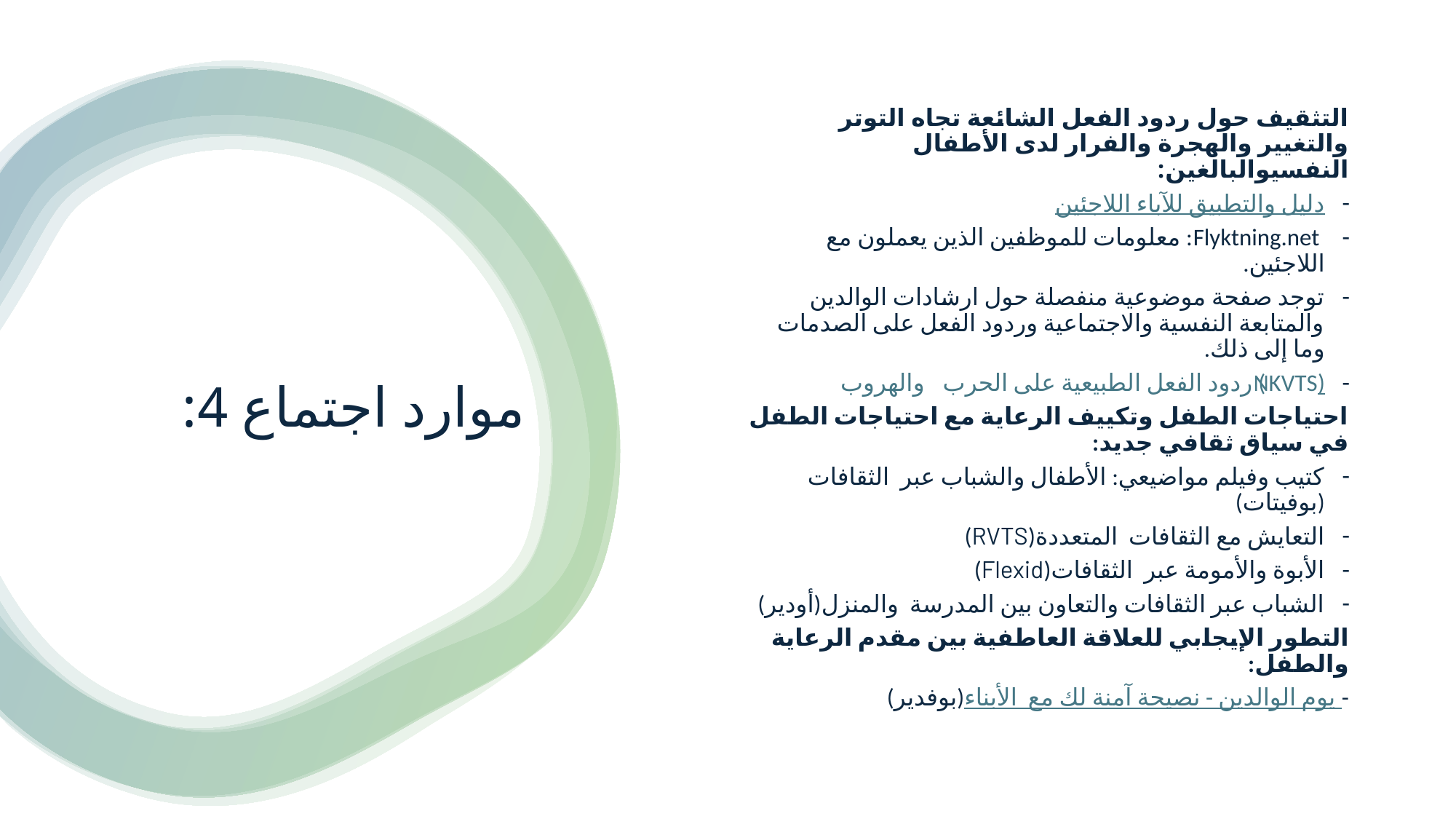

التثقيف حول ردود الفعل الشائعة تجاه التوتر والتغيير والهجرة والفرار لدى الأطفال النفسيوالبالغين:
دليل والتطبيق للآباء اللاجئين
Flyktning.net : معلومات للموظفين الذين يعملون مع اللاجئين.
توجد صفحة موضوعية منفصلة حول ارشادات الوالدين والمتابعة النفسية والاجتماعية وردود الفعل على الصدمات وما إلى ذلك.
ردود الفعل الطبيعية على الحرب والهروب (NKVTS)
احتياجات الطفل وتكييف الرعاية مع احتياجات الطفل في سياق ثقافي جديد:
كتيب وفيلم مواضيعي: الأطفال والشباب عبر الثقافات (بوفيتات)
التعايش مع الثقافات المتعددة (RVTS)
الأبوة والأمومة عبر الثقافات (Flexid)
الشباب عبر الثقافات والتعاون بين المدرسة والمنزل (أودير)
التطور الإيجابي للعلاقة العاطفية بين مقدم الرعاية والطفل:
- يوم الوالدين - نصيحة آمنة لك مع الأبناء (بوفدير)
# موارد اجتماع 4: